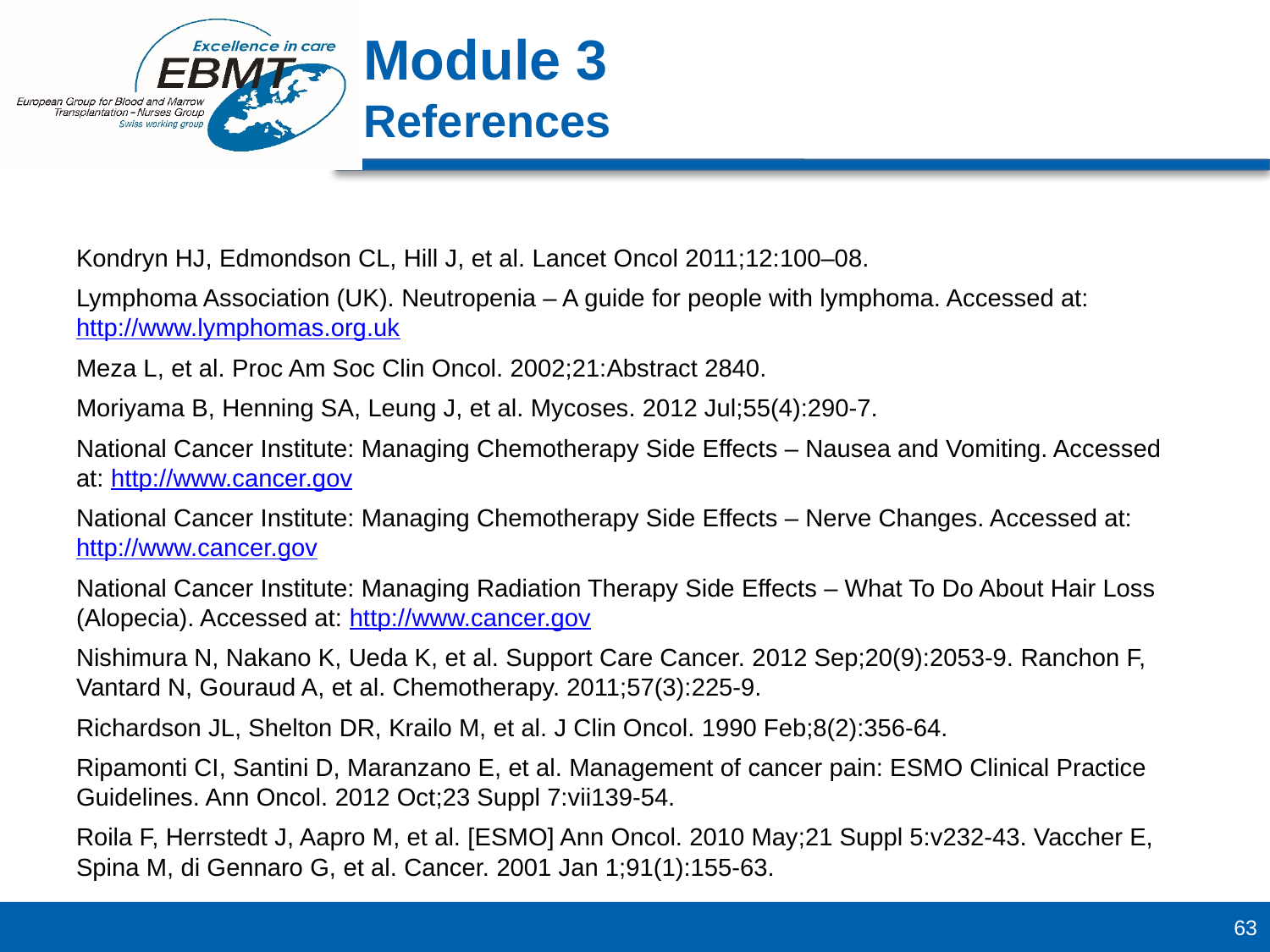

Module 3
References
Kondryn HJ, Edmondson CL, Hill J, et al. Lancet Oncol 2011;12:100–08.
Lymphoma Association (UK). Neutropenia – A guide for people with lymphoma. Accessed at: http://www.lymphomas.org.uk
Meza L, et al. Proc Am Soc Clin Oncol. 2002;21:Abstract 2840.
Moriyama B, Henning SA, Leung J, et al. Mycoses. 2012 Jul;55(4):290-7.
National Cancer Institute: Managing Chemotherapy Side Effects – Nausea and Vomiting. Accessed at: http://www.cancer.gov
National Cancer Institute: Managing Chemotherapy Side Effects – Nerve Changes. Accessed at: http://www.cancer.gov
National Cancer Institute: Managing Radiation Therapy Side Effects – What To Do About Hair Loss (Alopecia). Accessed at: http://www.cancer.gov
Nishimura N, Nakano K, Ueda K, et al. Support Care Cancer. 2012 Sep;20(9):2053-9. Ranchon F, Vantard N, Gouraud A, et al. Chemotherapy. 2011;57(3):225-9.
Richardson JL, Shelton DR, Krailo M, et al. J Clin Oncol. 1990 Feb;8(2):356-64.
Ripamonti CI, Santini D, Maranzano E, et al. Management of cancer pain: ESMO Clinical Practice Guidelines. Ann Oncol. 2012 Oct;23 Suppl 7:vii139-54.
Roila F, Herrstedt J, Aapro M, et al. [ESMO] Ann Oncol. 2010 May;21 Suppl 5:v232-43. Vaccher E, Spina M, di Gennaro G, et al. Cancer. 2001 Jan 1;91(1):155-63.